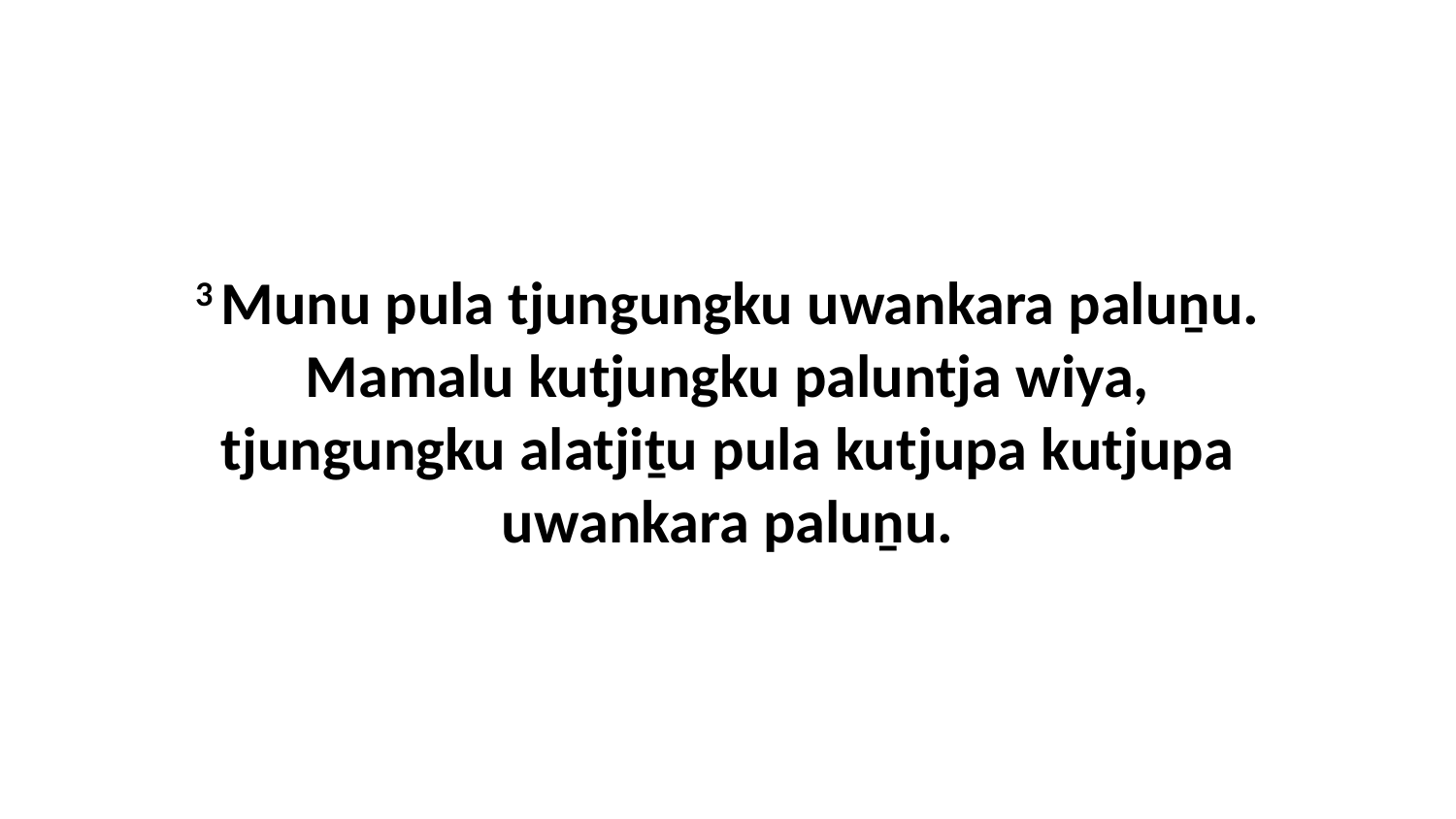

3 Munu pula tjungungku uwankara paluṉu. Mamalu kutjungku paluntja wiya, tjungungku alatjiṯu pula kutjupa kutjupa uwankara paluṉu.